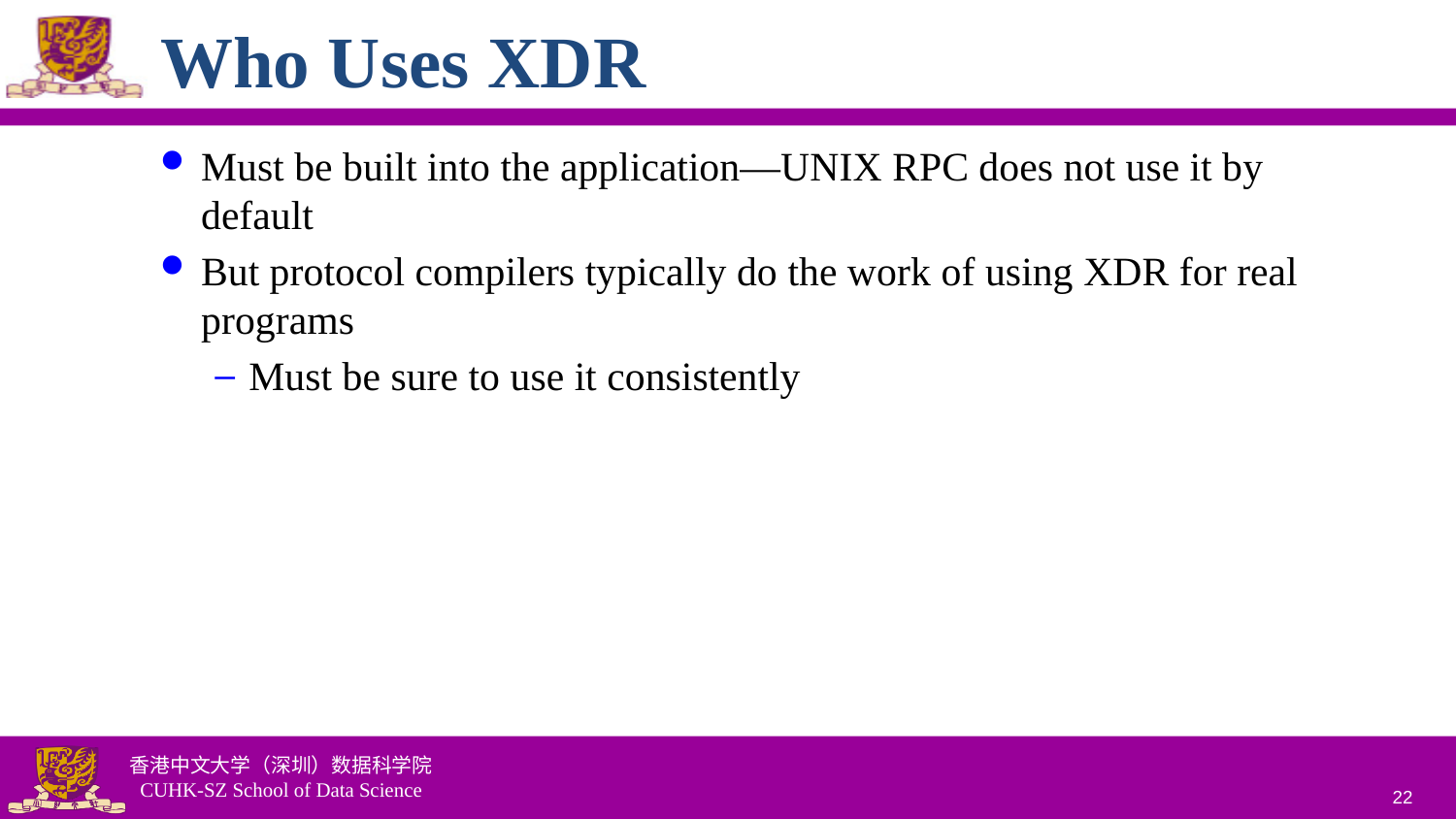

# Who Uses XDR
Must be built into the application—UNIX RPC does not use it by default
But protocol compilers typically do the work of using XDR for real programs
Must be sure to use it consistently
22